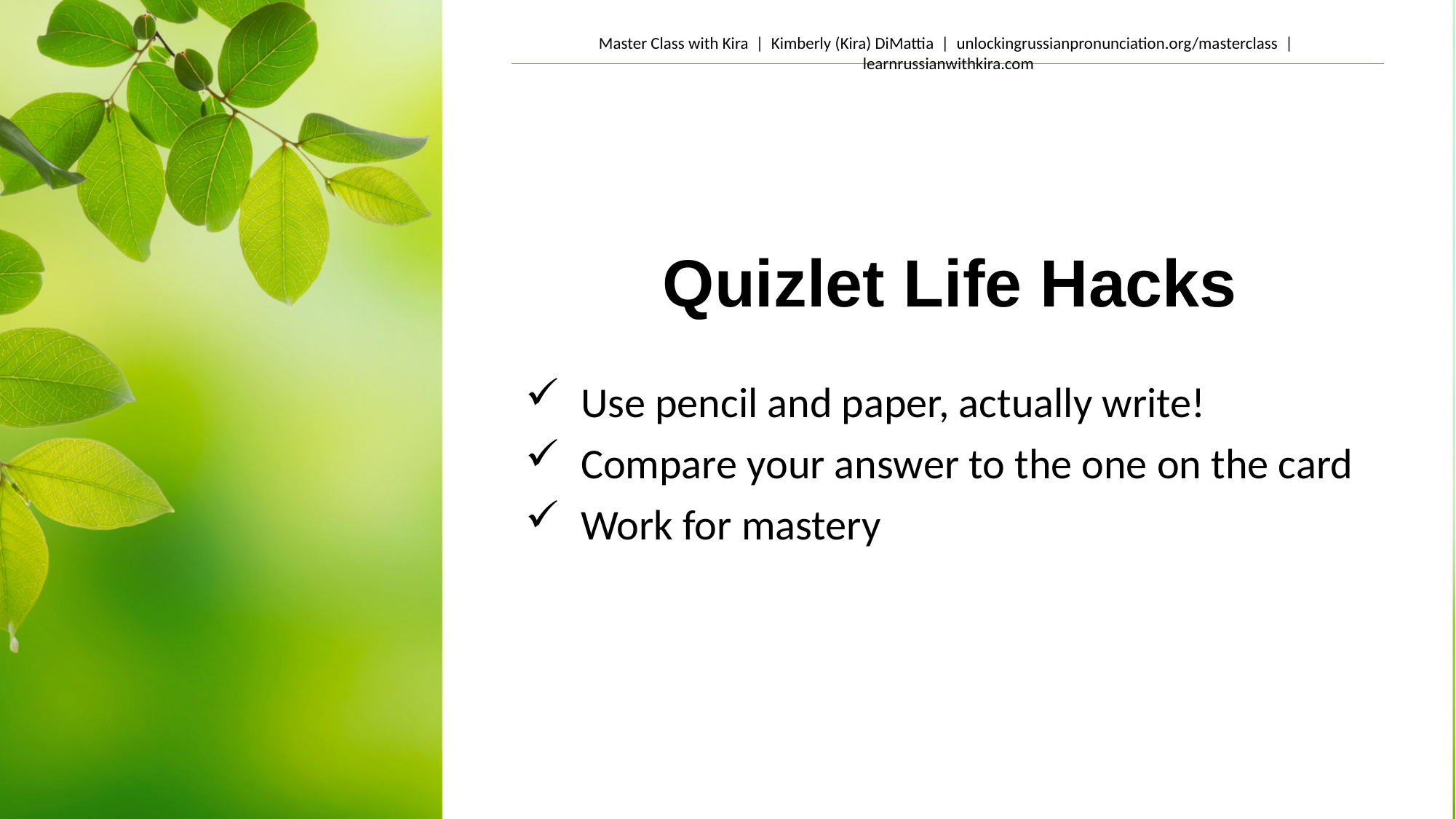

# Quizlet Life Hacks
Use pencil and paper, actually write!
Compare your answer to the one on the card
Work for mastery